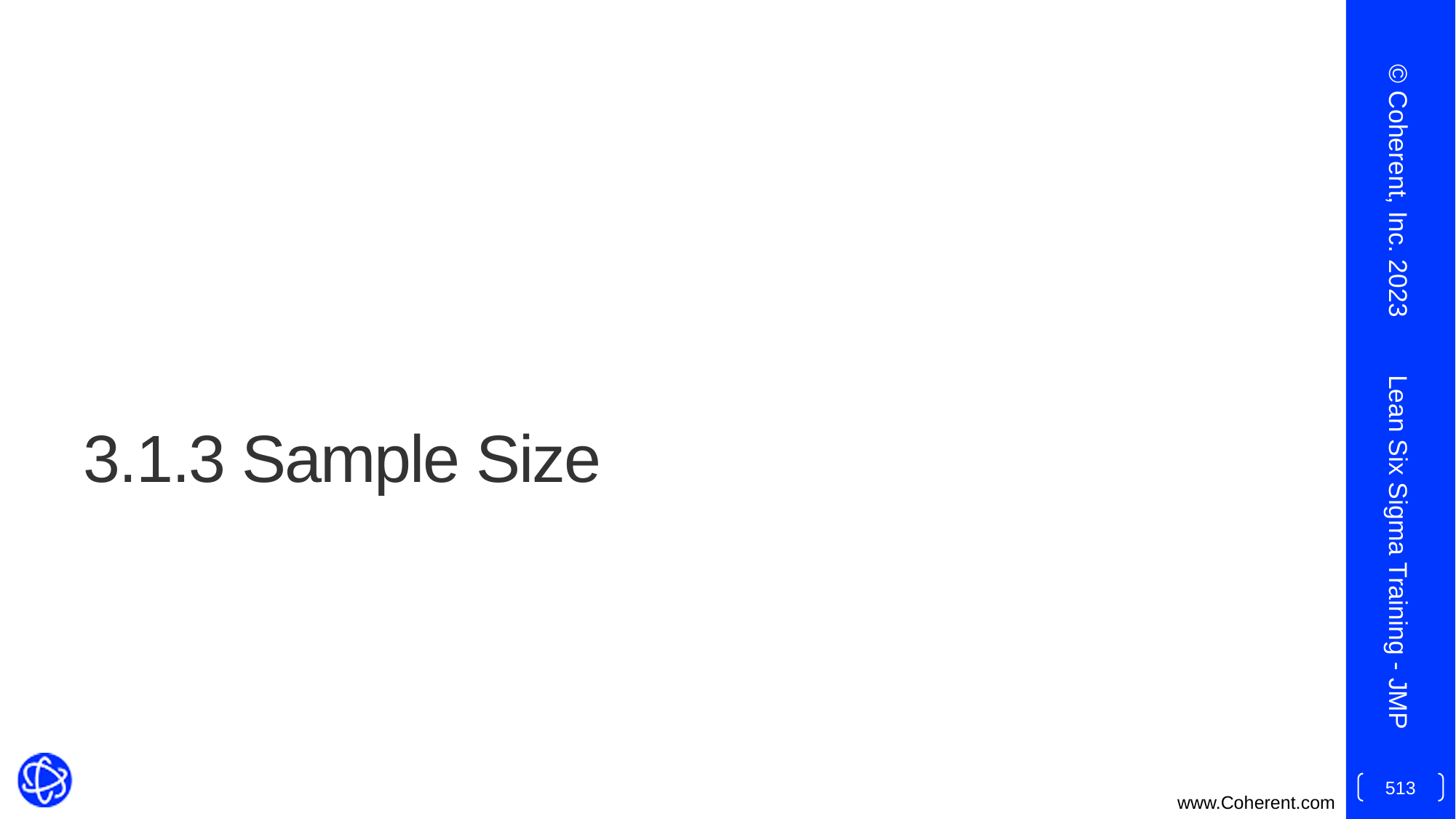

© Coherent, Inc. 2023
# 3.1.3 Sample Size
Lean Six Sigma Training - JMP
513